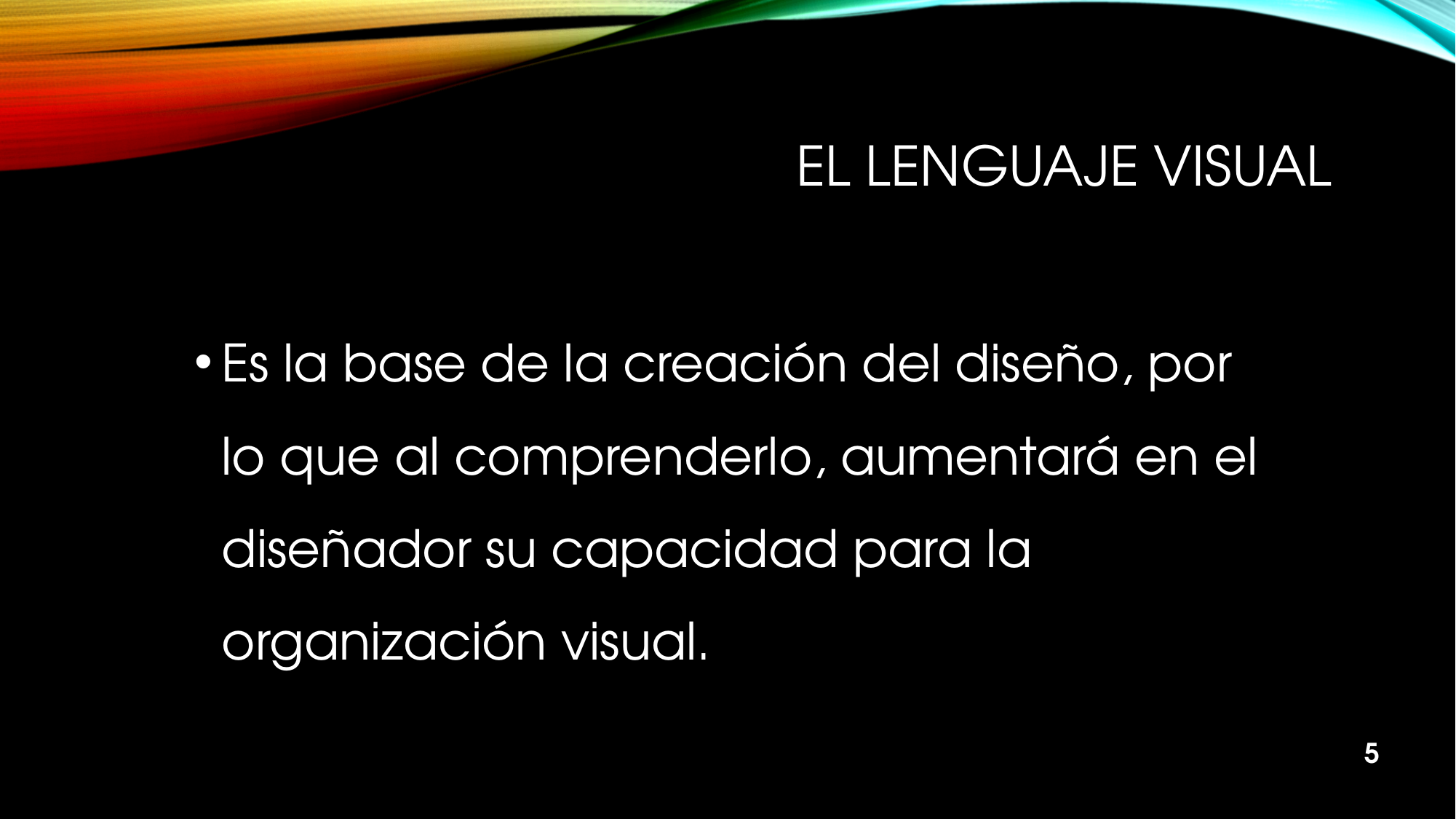

# El lenguaje visual
Es la base de la creación del diseño, por lo que al comprenderlo, aumentará en el diseñador su capacidad para la organización visual.
5